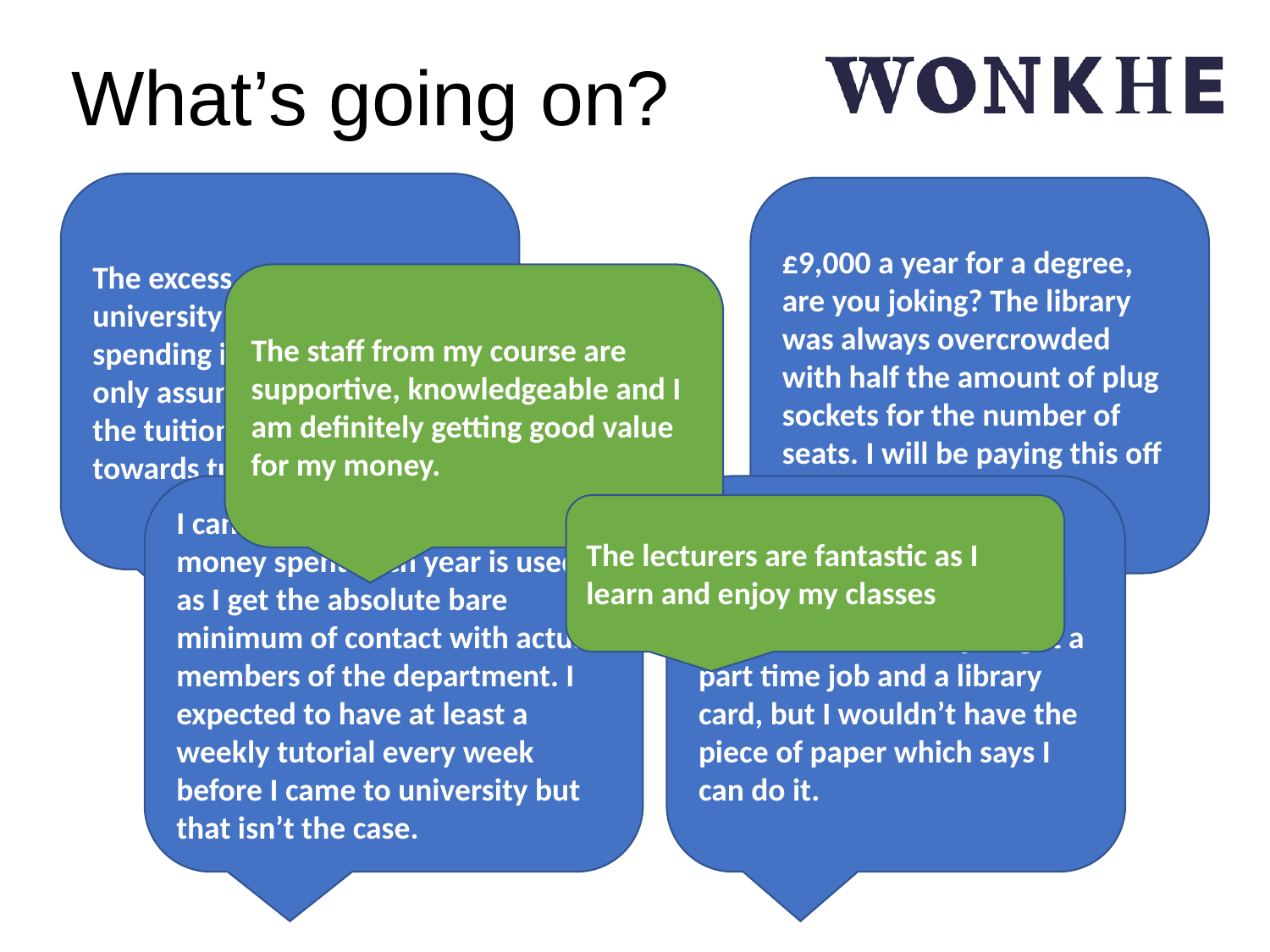

# What’s going on?
The excess and waste of the university with regards to spending is obvious so I can only assume a tiny fraction of the tuition fee actually goes towards tuition.
£9,000 a year for a degree, are you joking? The library was always overcrowded with half the amount of plug sockets for the number of seats. I will be paying this off for the rest of my life.
The staff from my course are supportive, knowledgeable and I am definitely getting good value for my money.
I can't comprehend how the money spent each year is used as I get the absolute bare minimum of contact with actual members of the department. I expected to have at least a weekly tutorial every week before I came to university but that isn’t the case.
£33.4 per hour and I do 600 hours of semester of self-study time could’ve just got a part time job and a library card, but I wouldn’t have the piece of paper which says I can do it.
The lecturers are fantastic as I learn and enjoy my classes